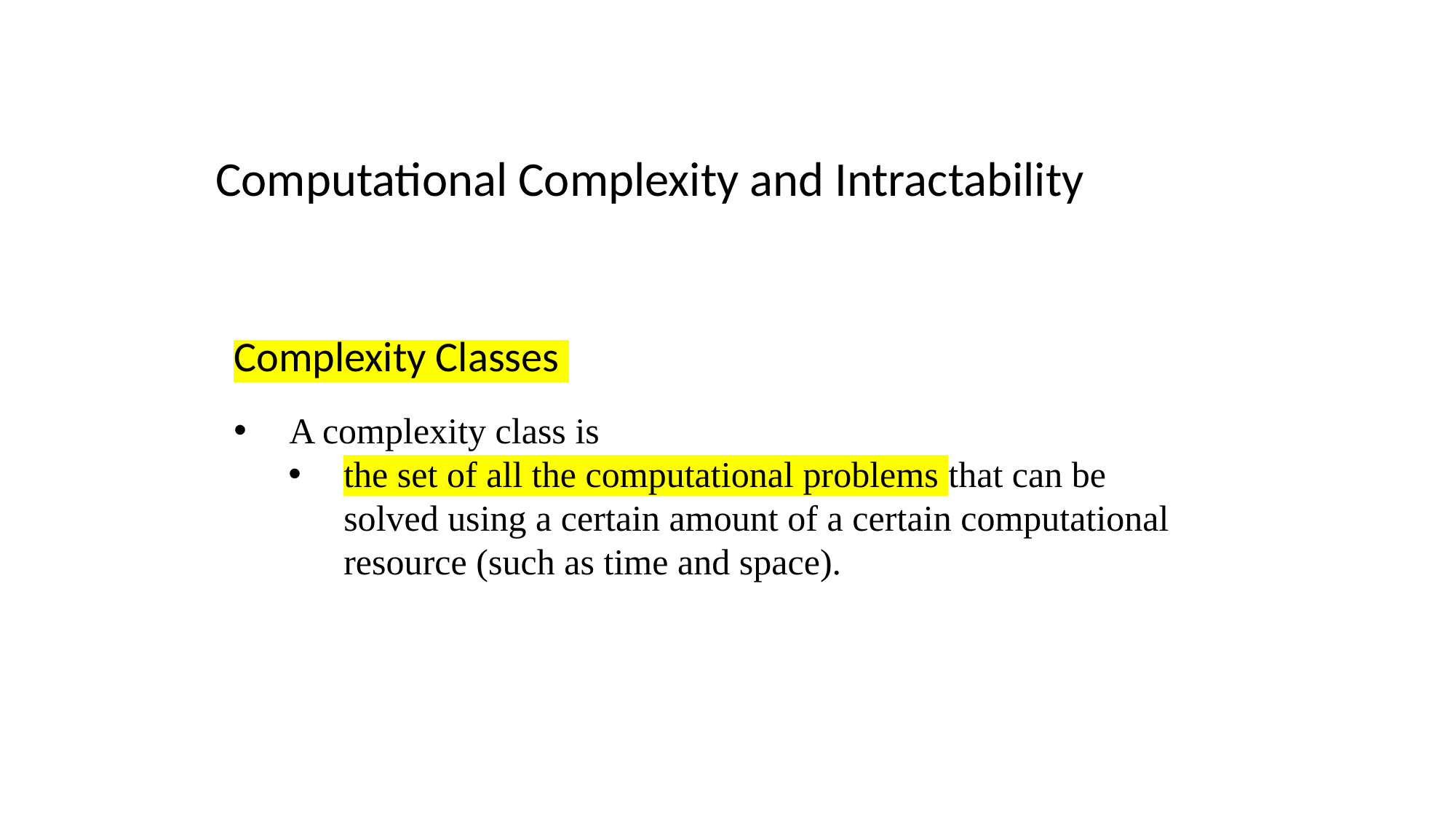

Computational Complexity and Intractability
Complexity Classes
A complexity class is
the set of all the computational problems that can be solved using a certain amount of a certain computational resource (such as time and space).